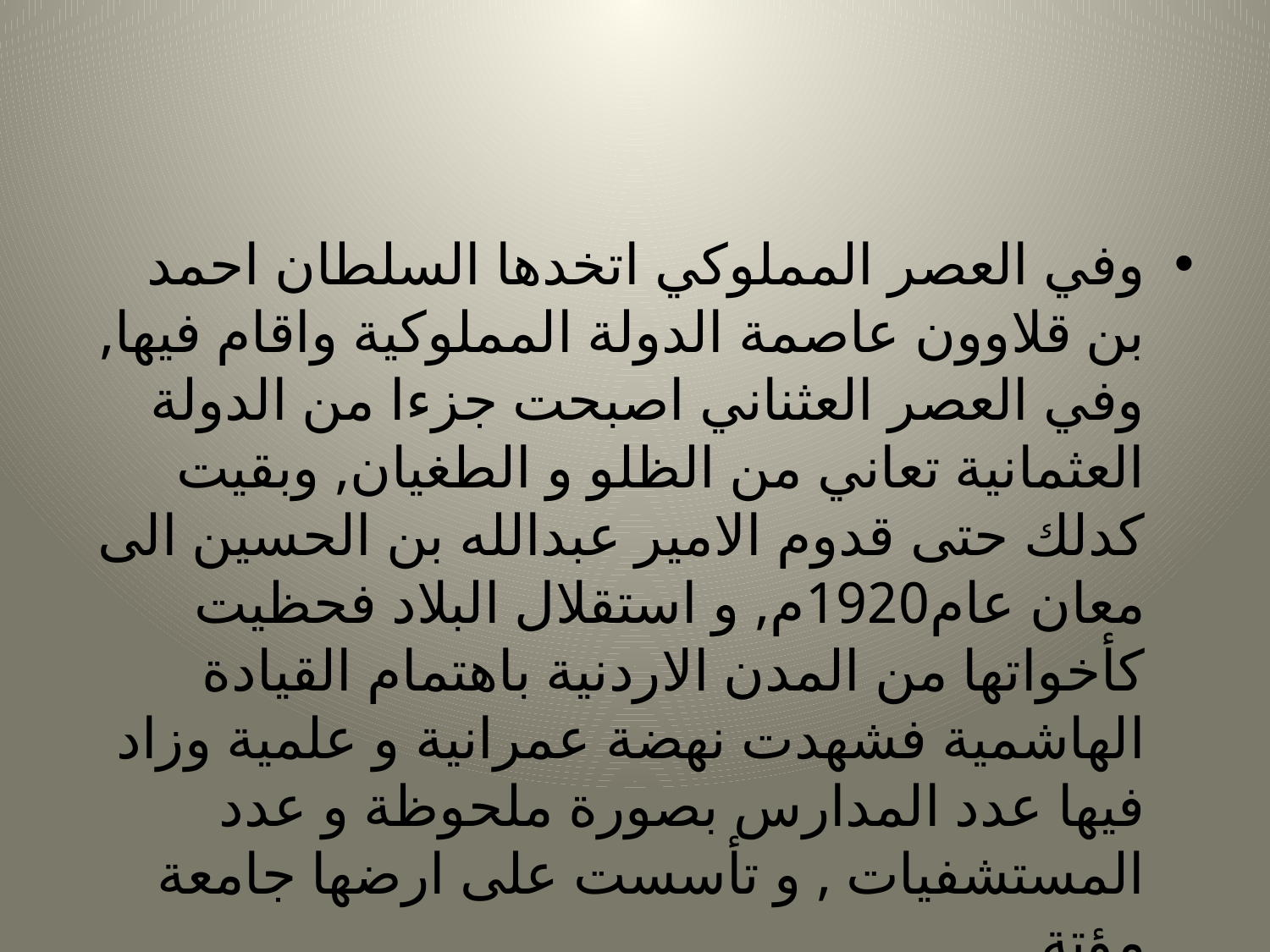

وفي العصر المملوكي اتخدها السلطان احمد بن قلاوون عاصمة الدولة المملوكية واقام فيها, وفي العصر العثناني اصبحت جزءا من الدولة العثمانية تعاني من الظلو و الطغيان, وبقيت كدلك حتى قدوم الامير عبدالله بن الحسين الى معان عام1920م, و استقلال البلاد فحظيت كأخواتها من المدن الاردنية باهتمام القيادة الهاشمية فشهدت نهضة عمرانية و علمية وزاد فيها عدد المدارس بصورة ملحوظة و عدد المستشفيات , و تأسست على ارضها جامعة مؤتة.